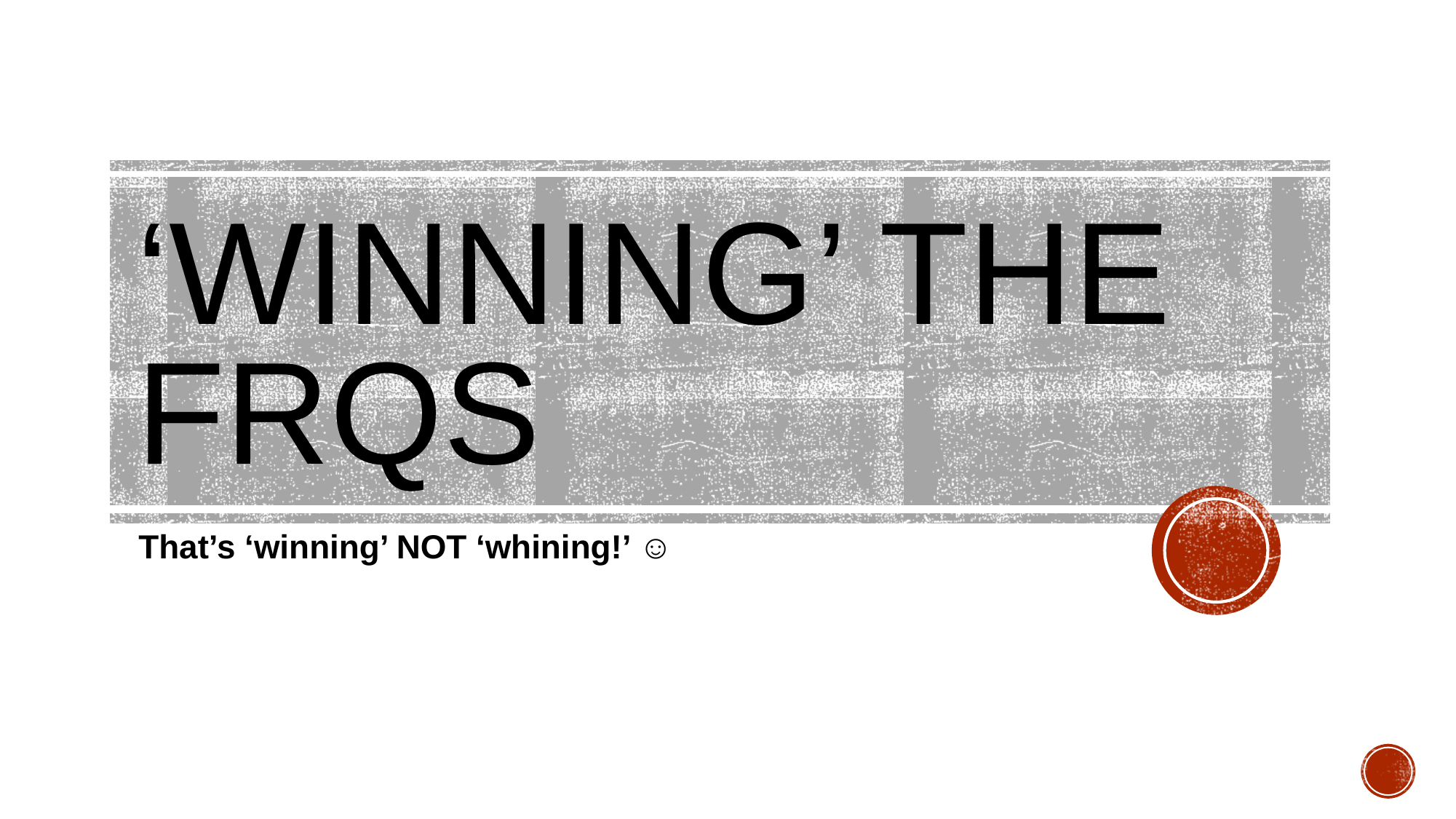

# ‘WINNING’ THE FRQS
That’s ‘winning’ NOT ‘whining!’ ☺